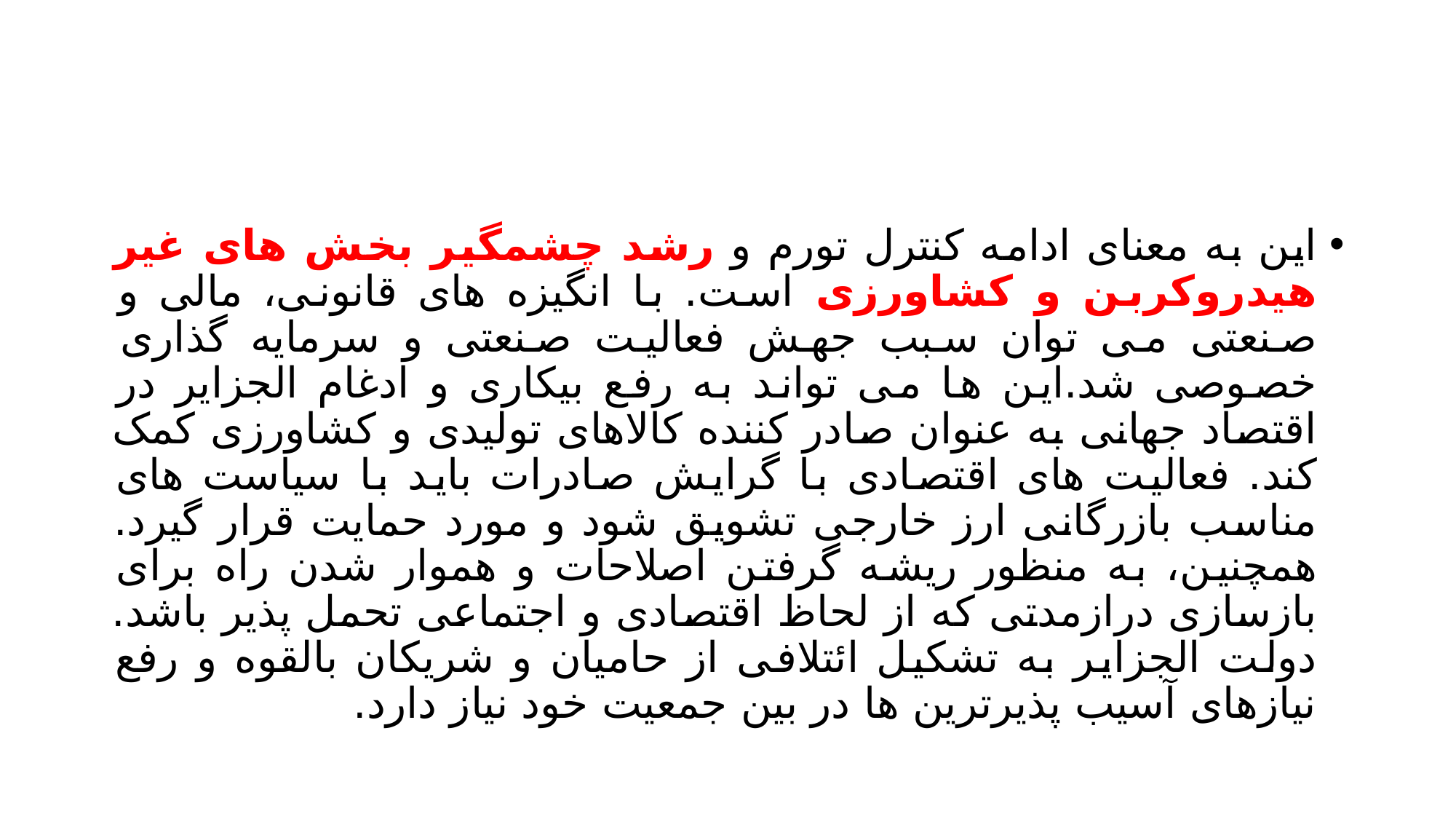

#
این به معنای ادامه کنترل تورم و رشد چشمگیر بخش های غیر هیدروکربن و کشاورزی است. با انگیزه های قانونی، مالی و صنعتی می توان سبب جهش فعالیت صنعتی و سرمایه گذاری خصوصی شد.این ها می تواند به رفع بیکاری و ادغام الجزایر در اقتصاد جهانی به عنوان صادر کننده کالاهای تولیدی و کشاورزی کمک کند. فعالیت های اقتصادی با گرایش صادرات باید با سیاست های مناسب بازرگانی ارز خارجی تشویق شود و مورد حمایت قرار گیرد. همچنین، به منظور ریشه گرفتن اصلاحات و هموار شدن راه برای بازسازی درازمدتی که از لحاظ اقتصادی و اجتماعی تحمل پذیر باشد. دولت الجزایر به تشکیل ائتلافی از حامیان و شریکان بالقوه و رفع نیازهای آسیب پذیرترین ها در بین جمعیت خود نیاز دارد.